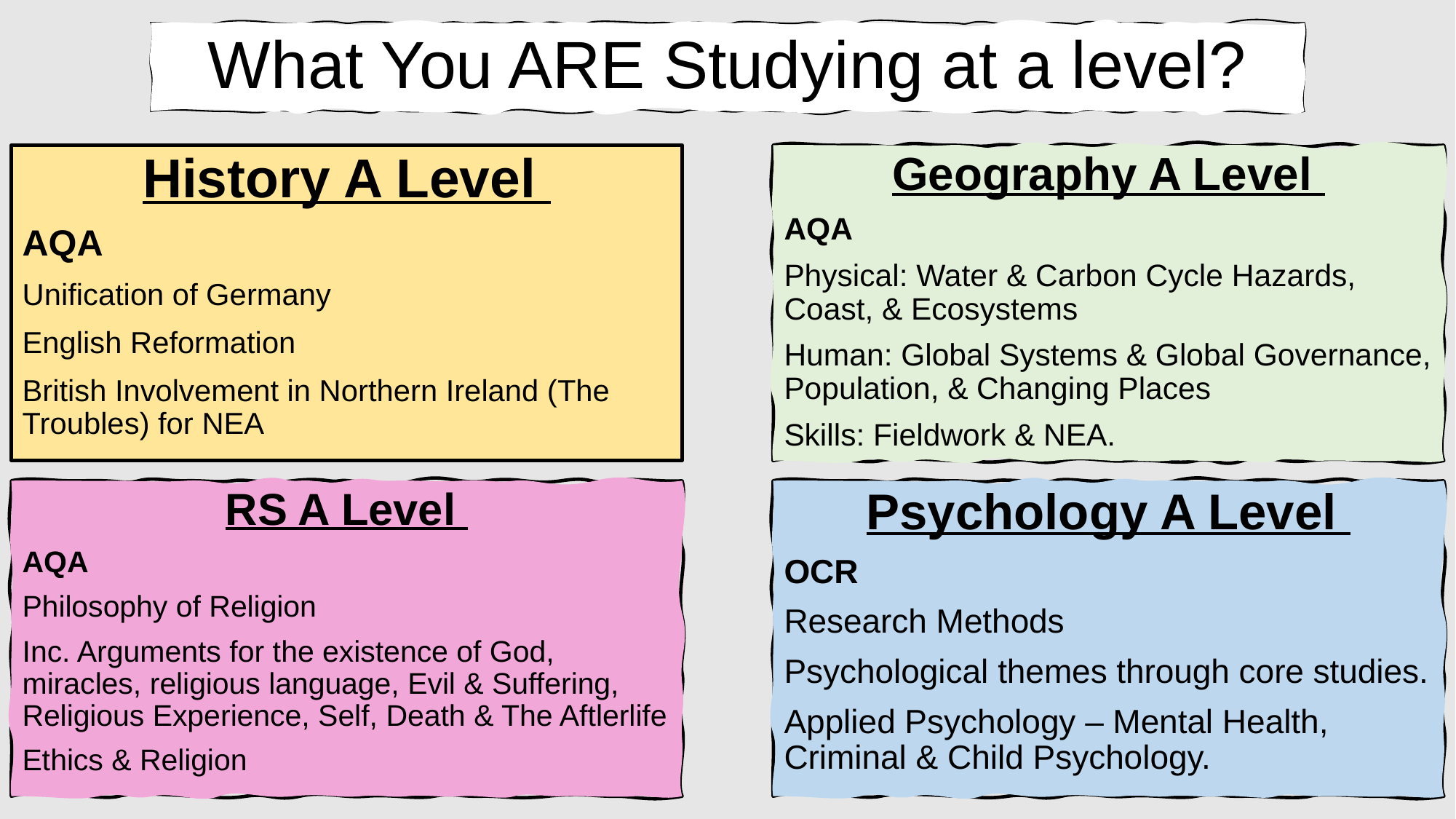

What You ARE Studying at a level?
History A Level
AQA
Unification of Germany
English Reformation
British Involvement in Northern Ireland (The Troubles) for NEA
Geography A Level
AQA
Physical: Water & Carbon Cycle Hazards, Coast, & Ecosystems
Human: Global Systems & Global Governance, Population, & Changing Places
Skills: Fieldwork & NEA.
RS A Level
AQA
Philosophy of Religion
Inc. Arguments for the existence of God, miracles, religious language, Evil & Suffering, Religious Experience, Self, Death & The Aftlerlife
Ethics & Religion
Psychology A Level
OCR
Research Methods
Psychological themes through core studies.
Applied Psychology – Mental Health, Criminal & Child Psychology.